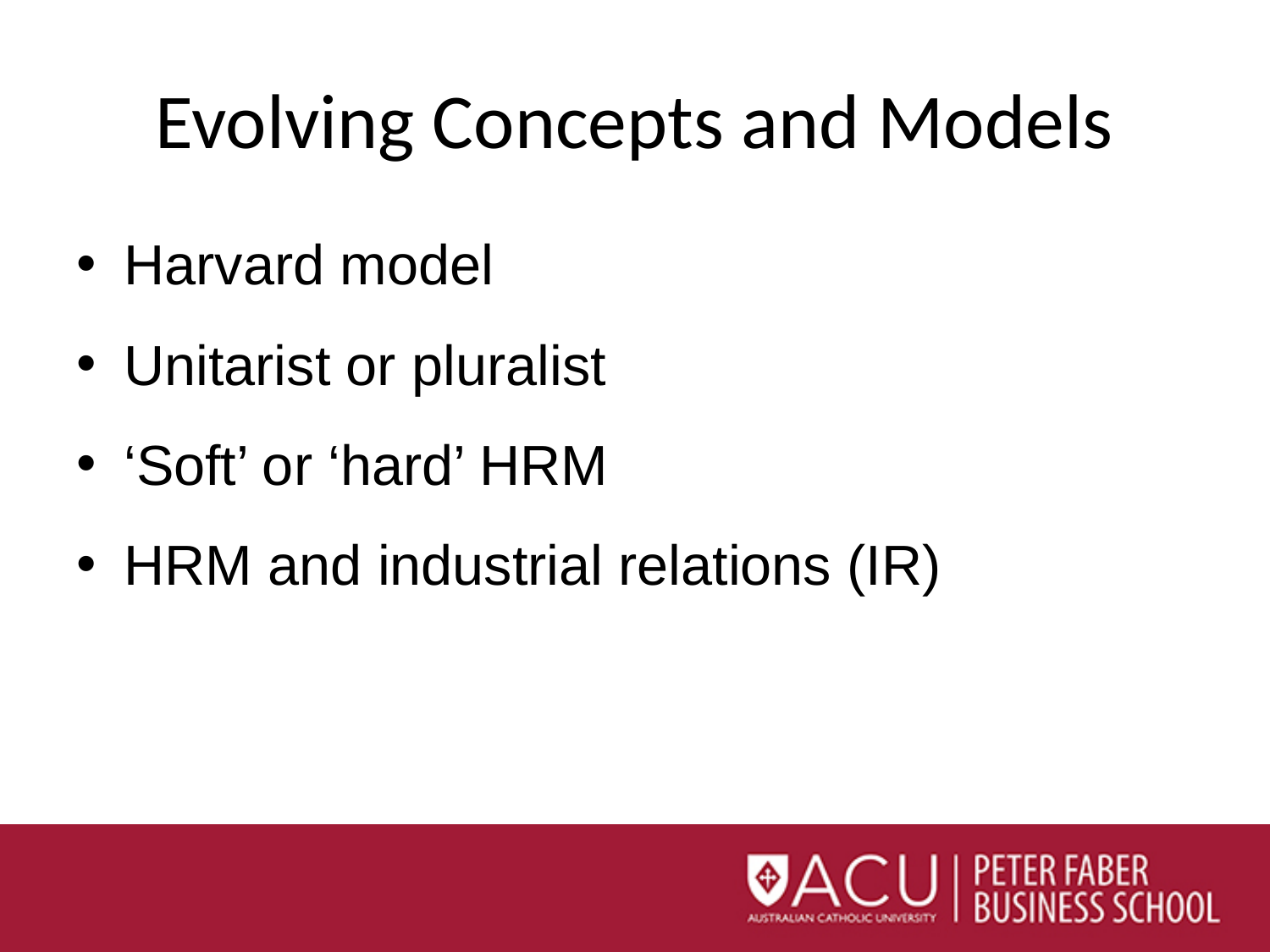

# Evolving Concepts and Models
Harvard model
Unitarist or pluralist
‘Soft’ or ‘hard’ HRM
HRM and industrial relations (IR)